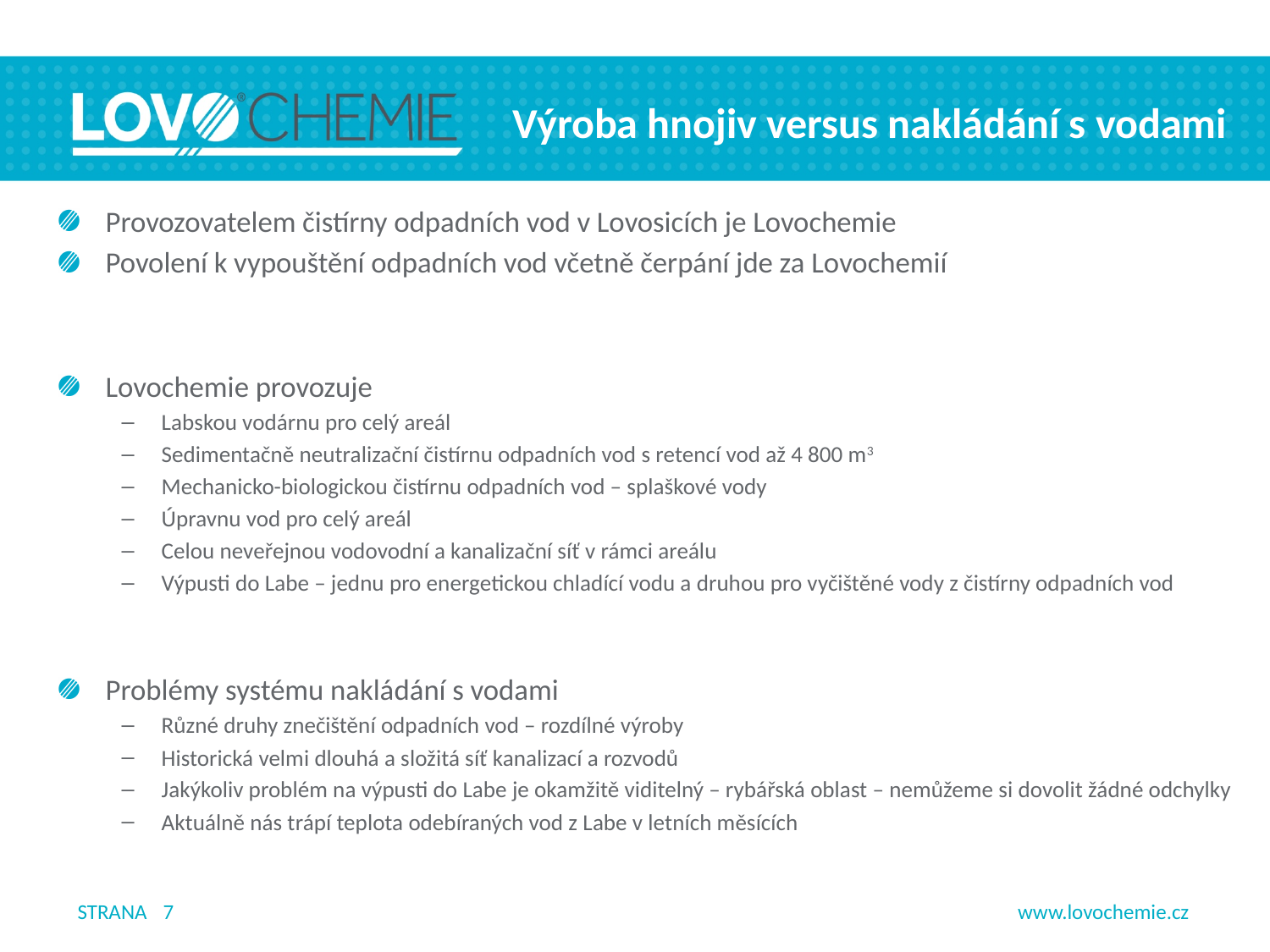

# Výroba hnojiv versus nakládání s vodami
Provozovatelem čistírny odpadních vod v Lovosicích je Lovochemie
Povolení k vypouštění odpadních vod včetně čerpání jde za Lovochemií

Lovochemie provozuje
Labskou vodárnu pro celý areál
Sedimentačně neutralizační čistírnu odpadních vod s retencí vod až 4 800 m3
Mechanicko-biologickou čistírnu odpadních vod – splaškové vody
Úpravnu vod pro celý areál
Celou neveřejnou vodovodní a kanalizační síť v rámci areálu
Výpusti do Labe – jednu pro energetickou chladící vodu a druhou pro vyčištěné vody z čistírny odpadních vod

Problémy systému nakládání s vodami
Různé druhy znečištění odpadních vod – rozdílné výroby
Historická velmi dlouhá a složitá síť kanalizací a rozvodů
Jakýkoliv problém na výpusti do Labe je okamžitě viditelný – rybářská oblast – nemůžeme si dovolit žádné odchylky
Aktuálně nás trápí teplota odebíraných vod z Labe v letních měsících

7